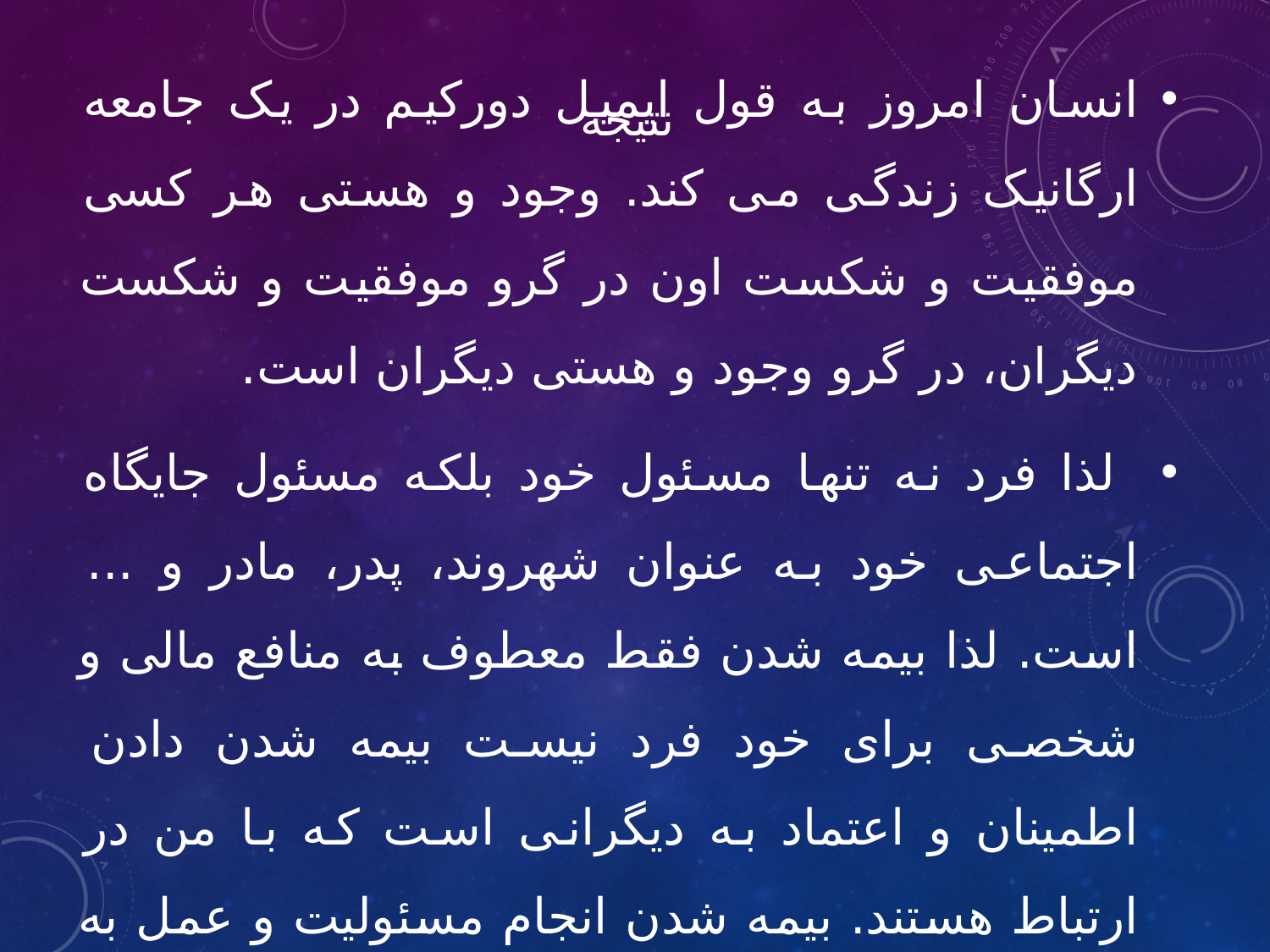

# نتیجه
انسان امروز به قول ایمیل دورکیم در یک جامعه ارگانیک زندگی می کند. وجود و هستی هر کسی موفقیت و شکست اون در گرو موفقیت و شکست دیگران، در گرو وجود و هستی دیگران است.
 لذا فرد نه تنها مسئول خود بلکه مسئول جایگاه اجتماعی خود به عنوان شهروند، پدر، مادر و ... است. لذا بیمه شدن فقط معطوف به منافع مالی و شخصی برای خود فرد نیست بیمه شدن دادن اطمینان و اعتماد به دیگرانی است که با من در ارتباط هستند. بیمه شدن انجام مسئولیت و عمل به اخلاق شهروندی است.